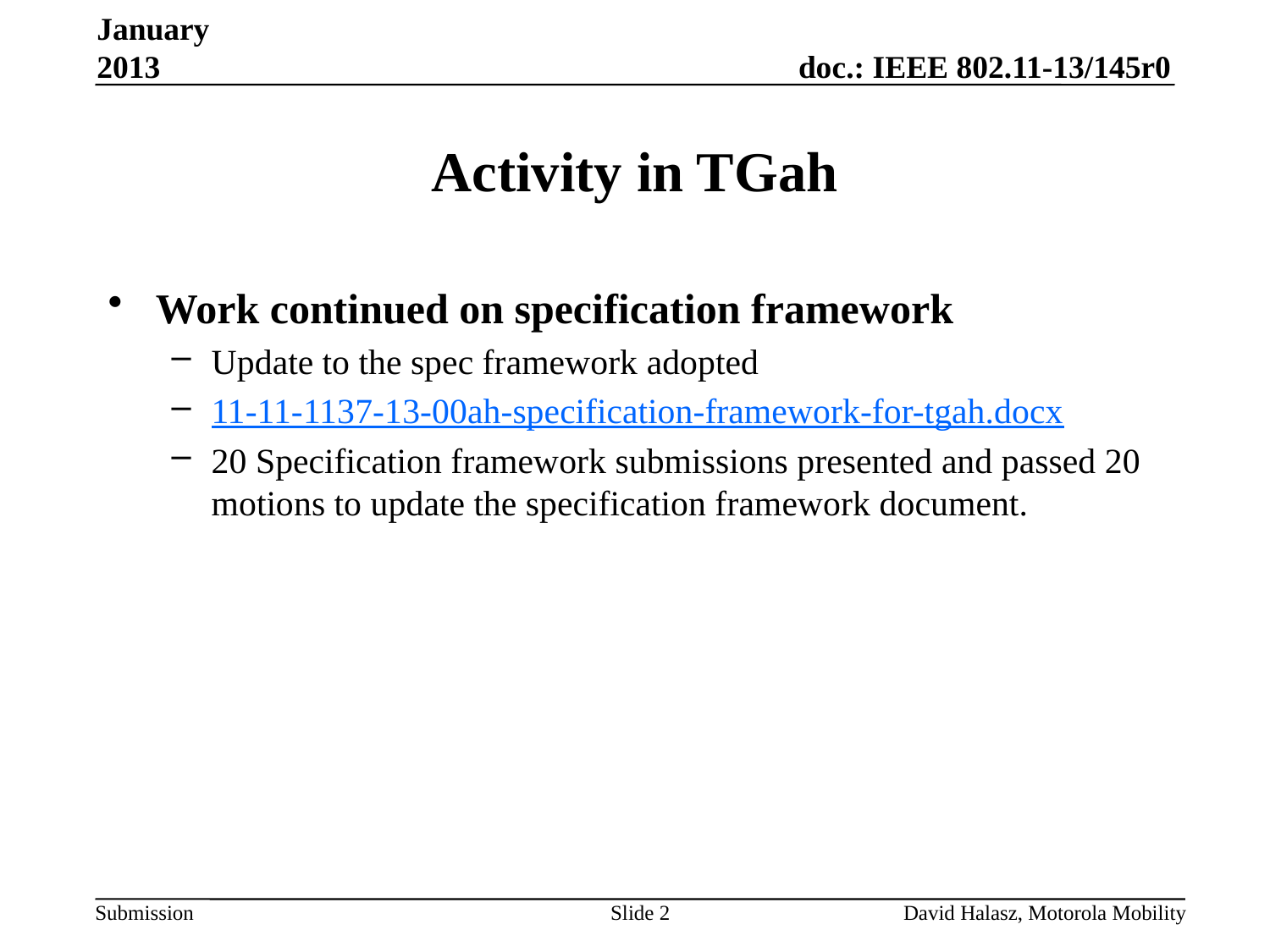

January 2013
# Activity in TGah
Work continued on specification framework
Update to the spec framework adopted
11-11-1137-13-00ah-specification-framework-for-tgah.docx
20 Specification framework submissions presented and passed 20 motions to update the specification framework document.

Slide 2
David Halasz, Motorola Mobility